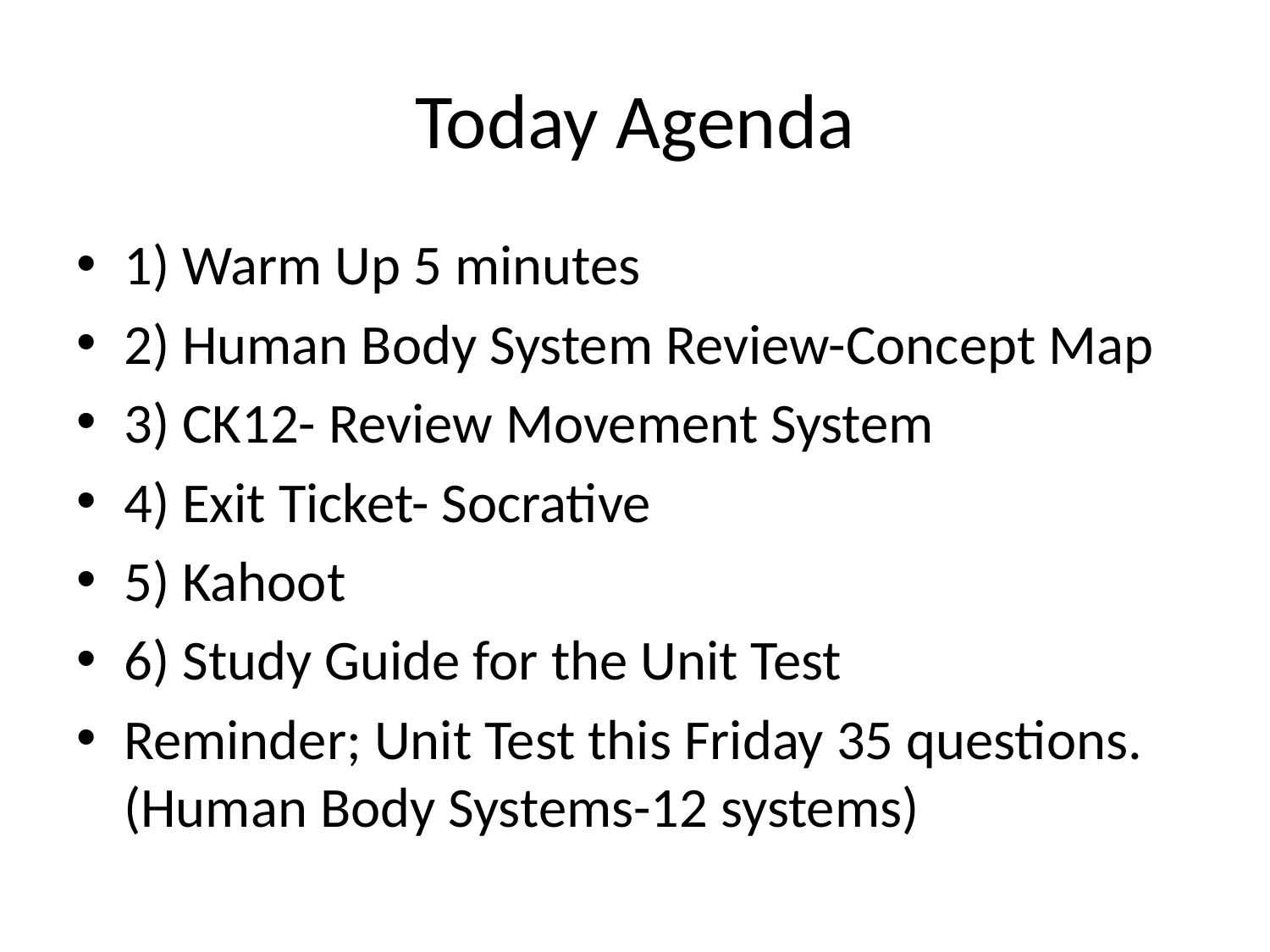

# Today Agenda
1) Warm Up 5 minutes
2) Human Body System Review-Concept Map
3) CK12- Review Movement System
4) Exit Ticket- Socrative
5) Kahoot
6) Study Guide for the Unit Test
Reminder; Unit Test this Friday 35 questions. (Human Body Systems-12 systems)